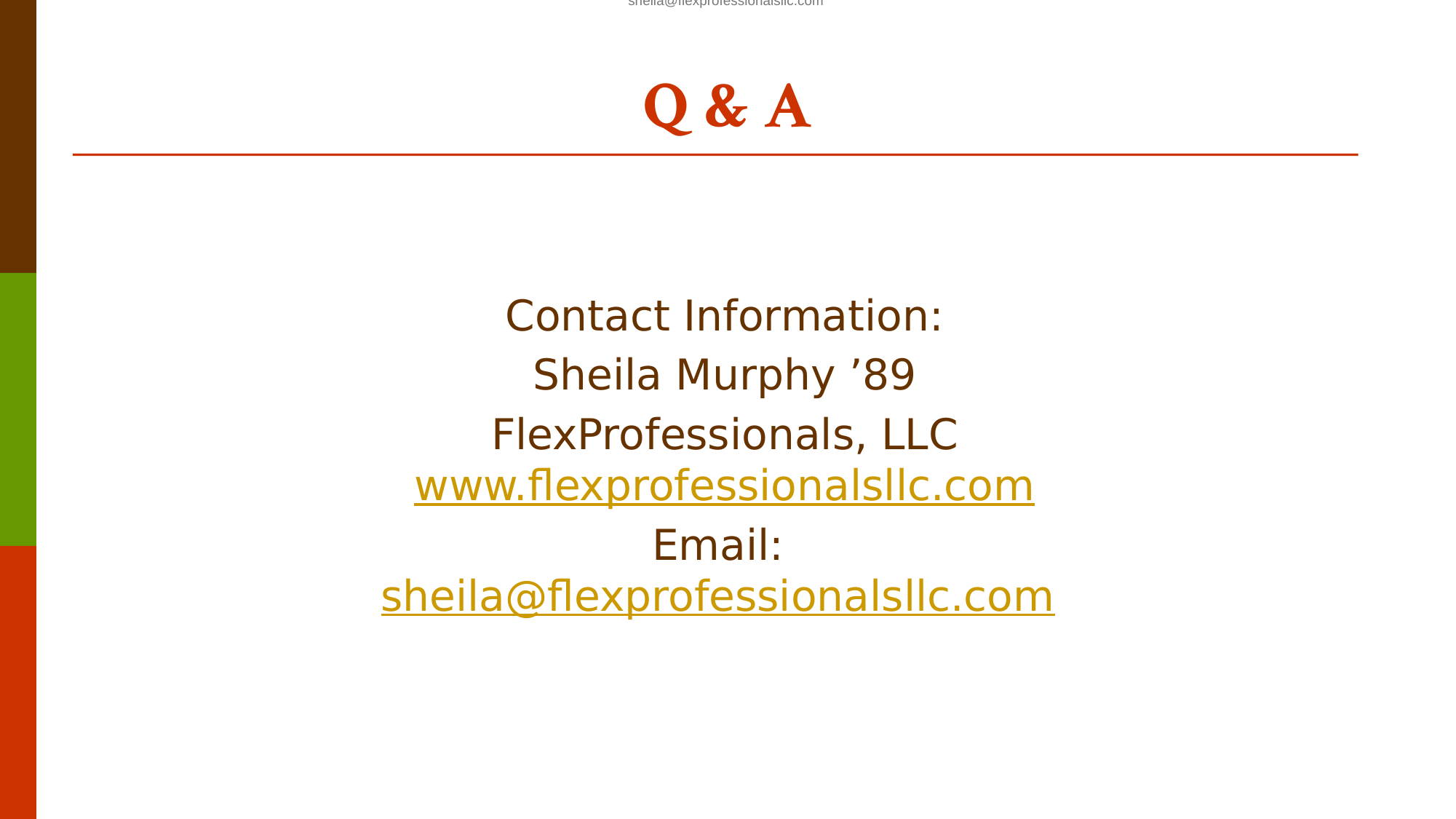

sheila@flexprofessionalsllc.com
# Q & A

Contact Information:
Sheila Murphy ’89
FlexProfessionals, LLC
www.flexprofessionalsllc.com
Email:
sheila@flexprofessionalsllc.com